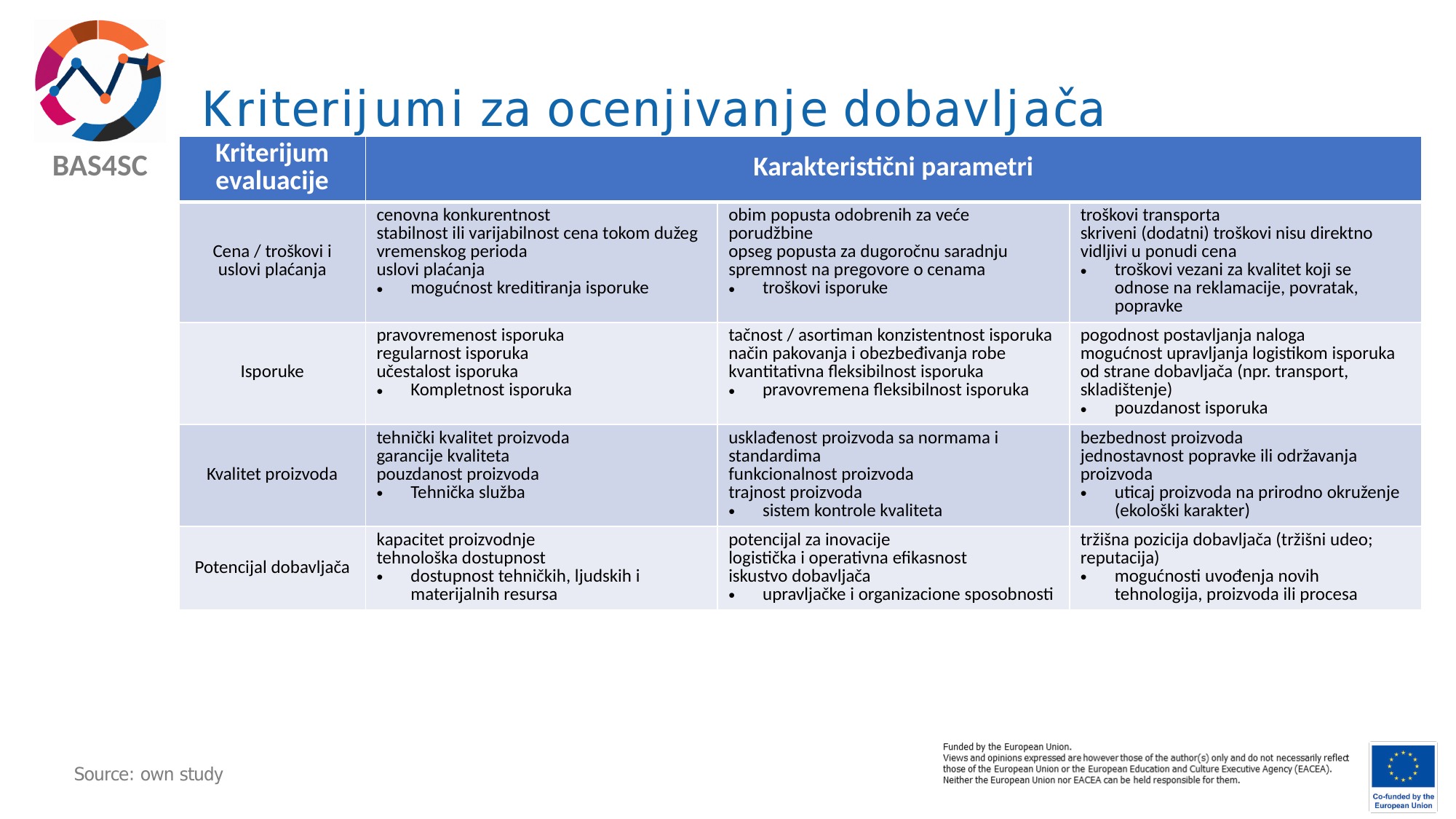

# Kriterijumi za ocenjivanje dobavljača
| Kriterijum evaluacije | Karakteristični parametri |  |  |
| --- | --- | --- | --- |
| Cena / troškovi i uslovi plaćanja | cenovna konkurentnost stabilnost ili varijabilnost cena tokom dužeg vremenskog perioda uslovi plaćanja mogućnost kreditiranja isporuke | obim popusta odobrenih za veće porudžbine opseg popusta za dugoročnu saradnju spremnost na pregovore o cenama troškovi isporuke | troškovi transporta skriveni (dodatni) troškovi nisu direktno vidljivi u ponudi cena troškovi vezani za kvalitet koji se odnose na reklamacije, povratak, popravke |
| Isporuke | pravovremenost isporuka regularnost isporuka učestalost isporuka Kompletnost isporuka | tačnost / asortiman konzistentnost isporuka način pakovanja i obezbeđivanja robe kvantitativna fleksibilnost isporuka pravovremena fleksibilnost isporuka | pogodnost postavljanja naloga mogućnost upravljanja logistikom isporuka od strane dobavljača (npr. transport, skladištenje) pouzdanost isporuka |
| Kvalitet proizvoda | tehnički kvalitet proizvoda garancije kvaliteta pouzdanost proizvoda Tehnička služba | usklađenost proizvoda sa normama i standardima funkcionalnost proizvoda trajnost proizvoda sistem kontrole kvaliteta | bezbednost proizvoda jednostavnost popravke ili održavanja proizvoda uticaj proizvoda na prirodno okruženje (ekološki karakter) |
| Potencijal dobavljača | kapacitet proizvodnje tehnološka dostupnost dostupnost tehničkih, ljudskih i materijalnih resursa | potencijal za inovacije logistička i operativna efikasnost iskustvo dobavljača upravljačke i organizacione sposobnosti | tržišna pozicija dobavljača (tržišni udeo; reputacija) mogućnosti uvođenja novih tehnologija, proizvoda ili procesa |
Source: own study